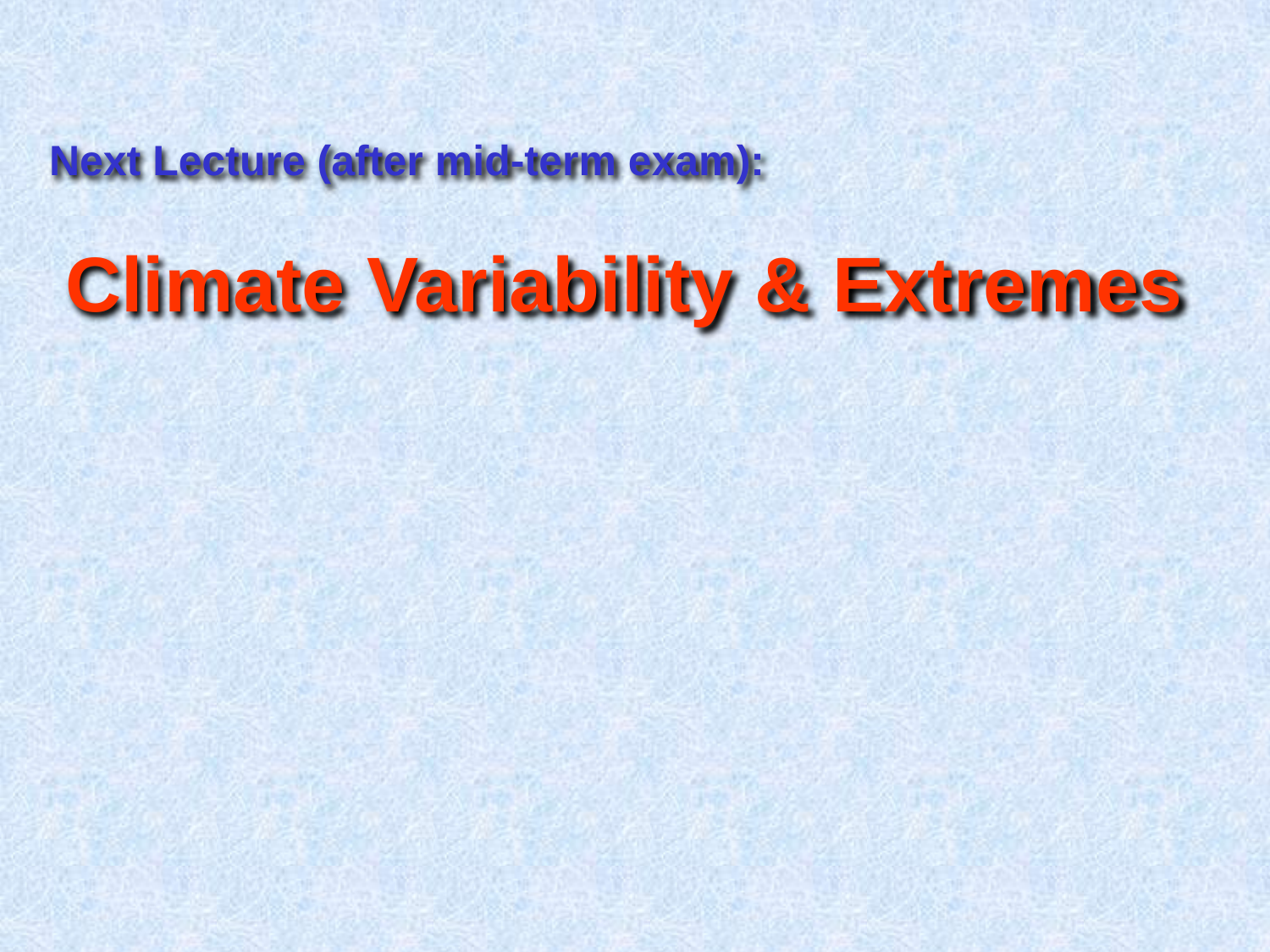

Next Lecture (after mid-term exam):

Climate Variability & Extremes